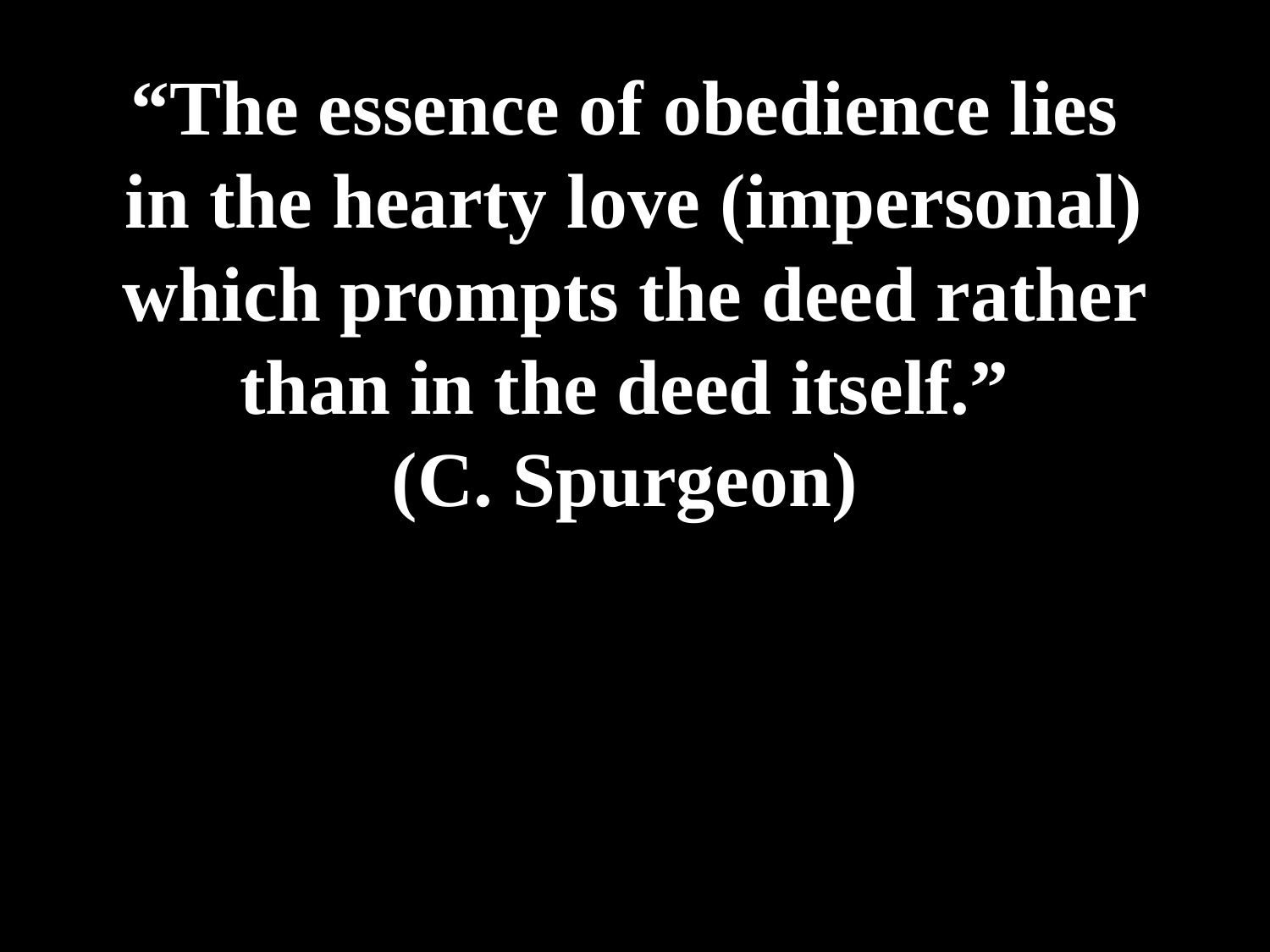

# “The essence of obedience lies in the hearty love (impersonal) which prompts the deed rather than in the deed itself.” (C. Spurgeon)